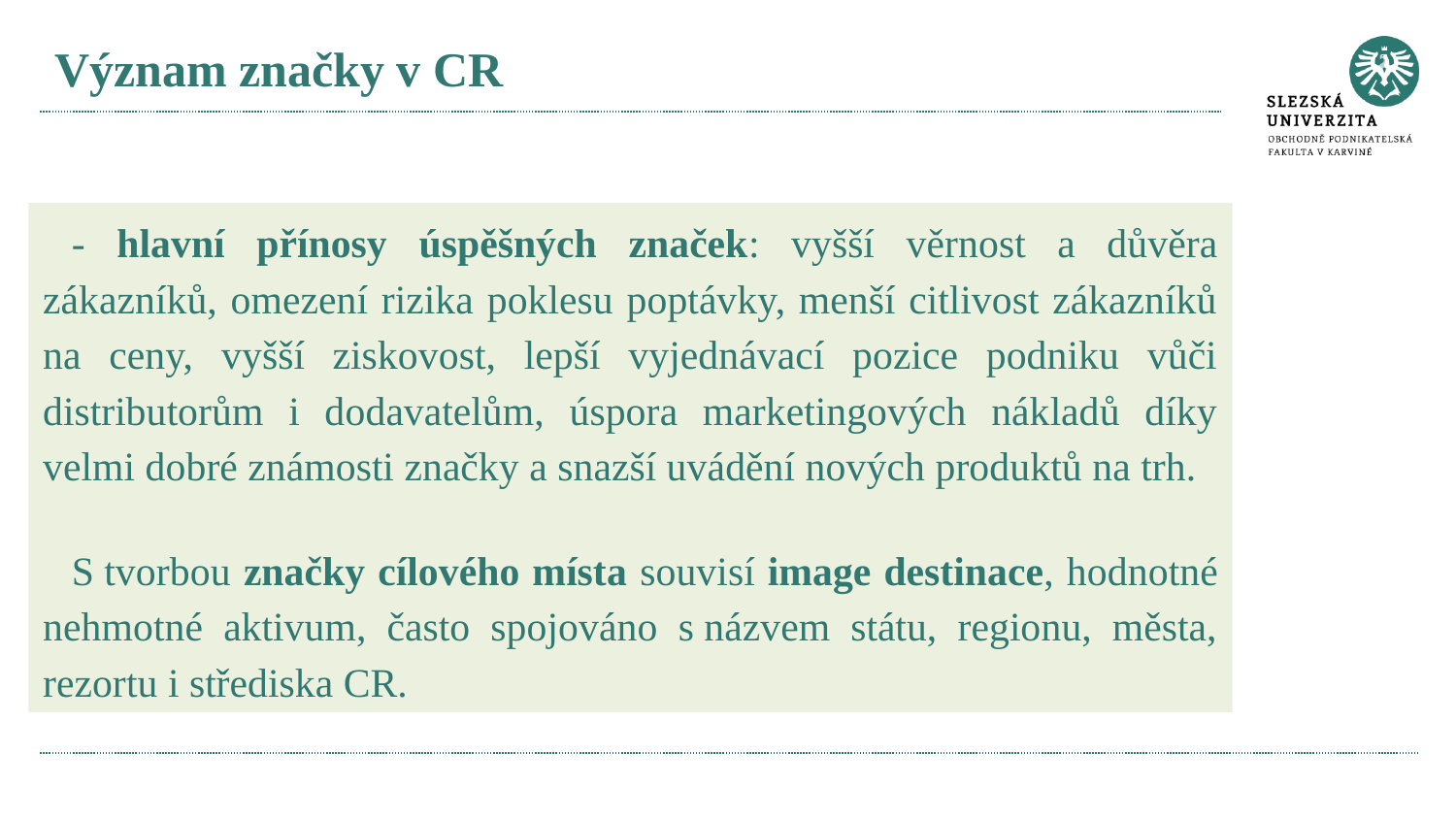

# Význam značky v CR
- hlavní přínosy úspěšných značek: vyšší věrnost a důvěra zákazníků, omezení rizika poklesu poptávky, menší citlivost zákazníků na ceny, vyšší ziskovost, lepší vyjednávací pozice podniku vůči distributorům i dodavatelům, úspora marketingových nákladů díky velmi dobré známosti značky a snazší uvádění nových produktů na trh.
S tvorbou značky cílového místa souvisí image destinace, hodnotné nehmotné aktivum, často spojováno s názvem státu, regionu, města, rezortu i střediska CR.